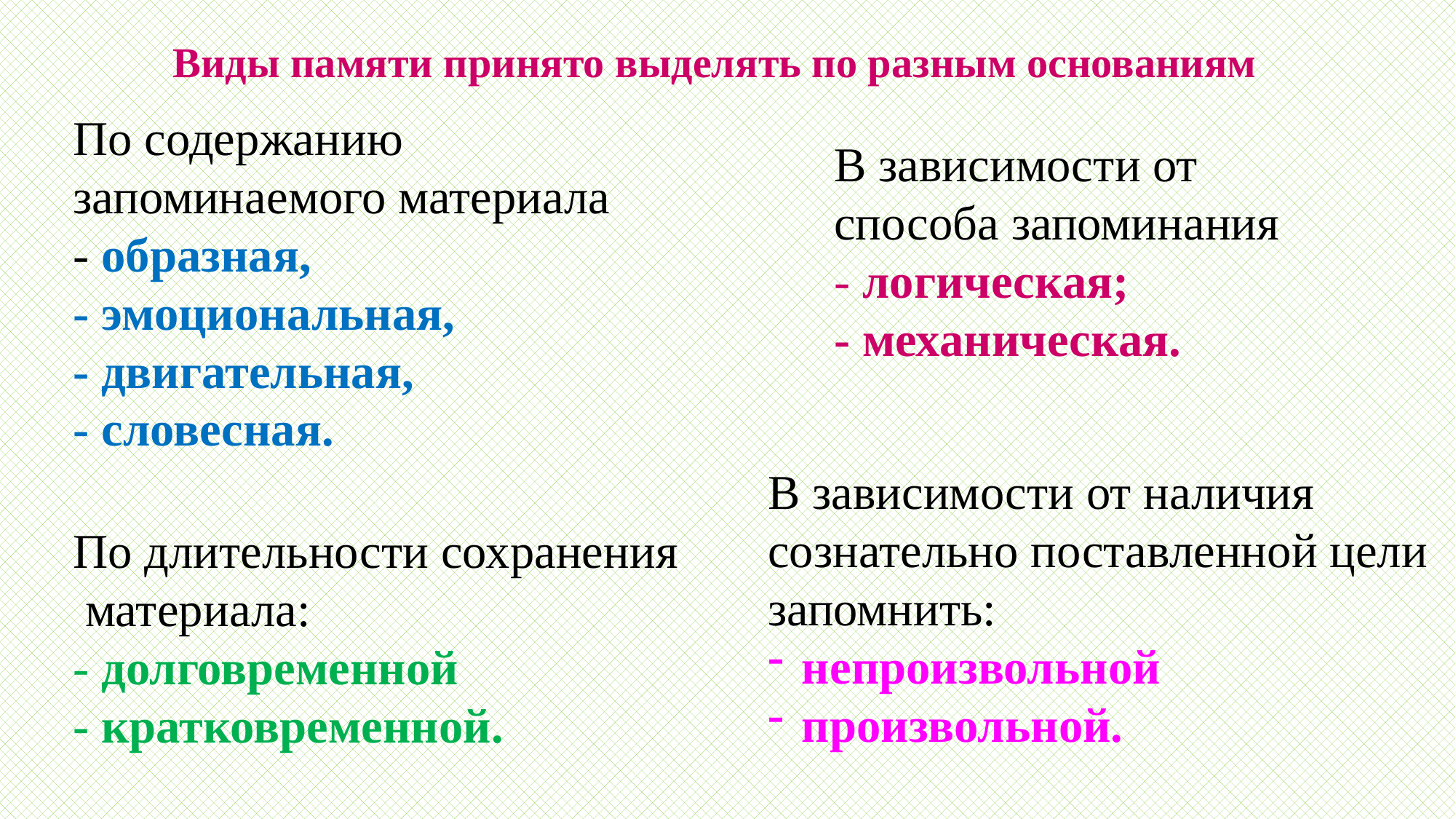

Виды памяти принято выделять по разным основаниям
По содержанию запоминаемого материала
- образная,
- эмоциональная,
- двигательная,
- словесная.

В зависимости от способа запоминания
- логическая;
- механическая.
В зависимости от наличия сознательно поставленной цели запомнить:
непроизвольной
произвольной.
По длительности сохранения
 материала:
- долговременной
- кратковременной.